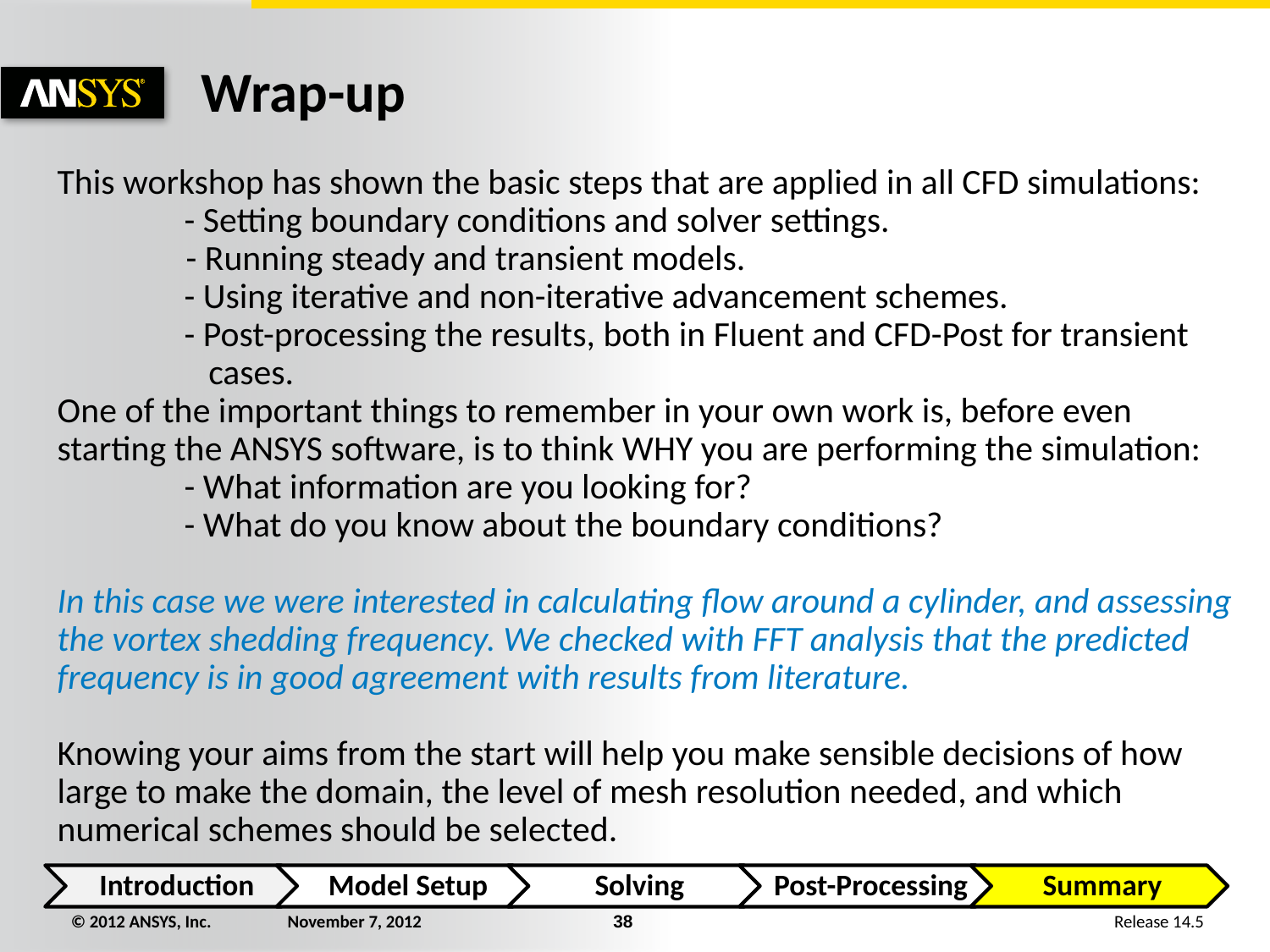

# Wrap-up
This workshop has shown the basic steps that are applied in all CFD simulations:
 	- Setting boundary conditions and solver settings.
                - Running steady and transient models.
	- Using iterative and non-iterative advancement schemes.
 	- Post-processing the results, both in Fluent and CFD-Post for transient
	   cases.
One of the important things to remember in your own work is, before even starting the ANSYS software, is to think WHY you are performing the simulation:
	- What information are you looking for?
	- What do you know about the boundary conditions?

In this case we were interested in calculating flow around a cylinder, and assessing the vortex shedding frequency. We checked with FFT analysis that the predicted frequency is in good agreement with results from literature.

Knowing your aims from the start will help you make sensible decisions of how large to make the domain, the level of mesh resolution needed, and which numerical schemes should be selected.

Introduction
Model Setup
Solving
Post-Processing
Summary